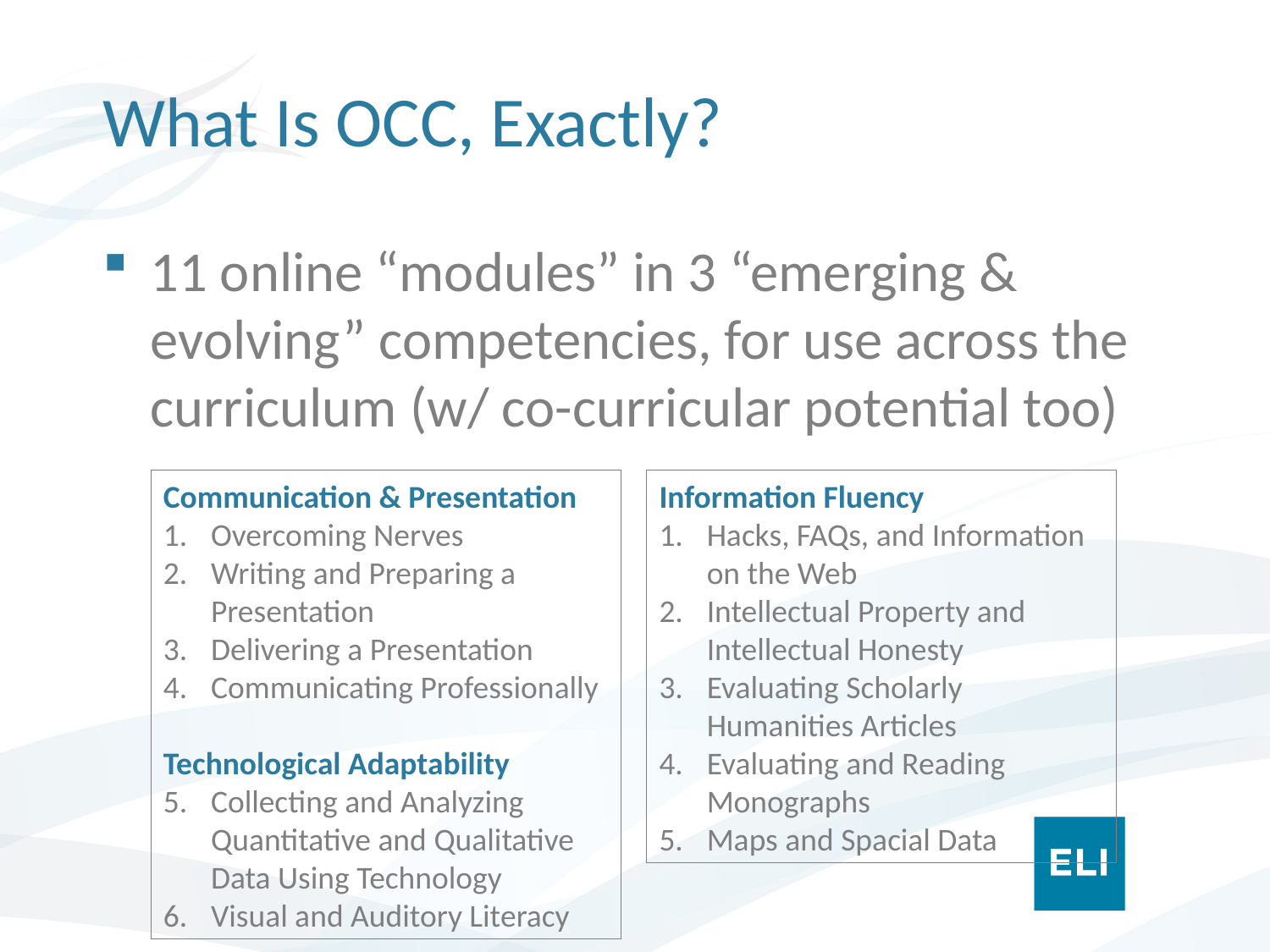

# What Is OCC, Exactly?
11 online “modules” in 3 “emerging & evolving” competencies, for use across the curriculum (w/ co-curricular potential too)
Communication & Presentation
Overcoming Nerves
Writing and Preparing a Presentation
Delivering a Presentation
Communicating Professionally

Technological Adaptability
Collecting and Analyzing Quantitative and Qualitative Data Using Technology
Visual and Auditory Literacy
Information Fluency
Hacks, FAQs, and Information on the Web
Intellectual Property and Intellectual Honesty
Evaluating Scholarly Humanities Articles
Evaluating and Reading Monographs
Maps and Spacial Data